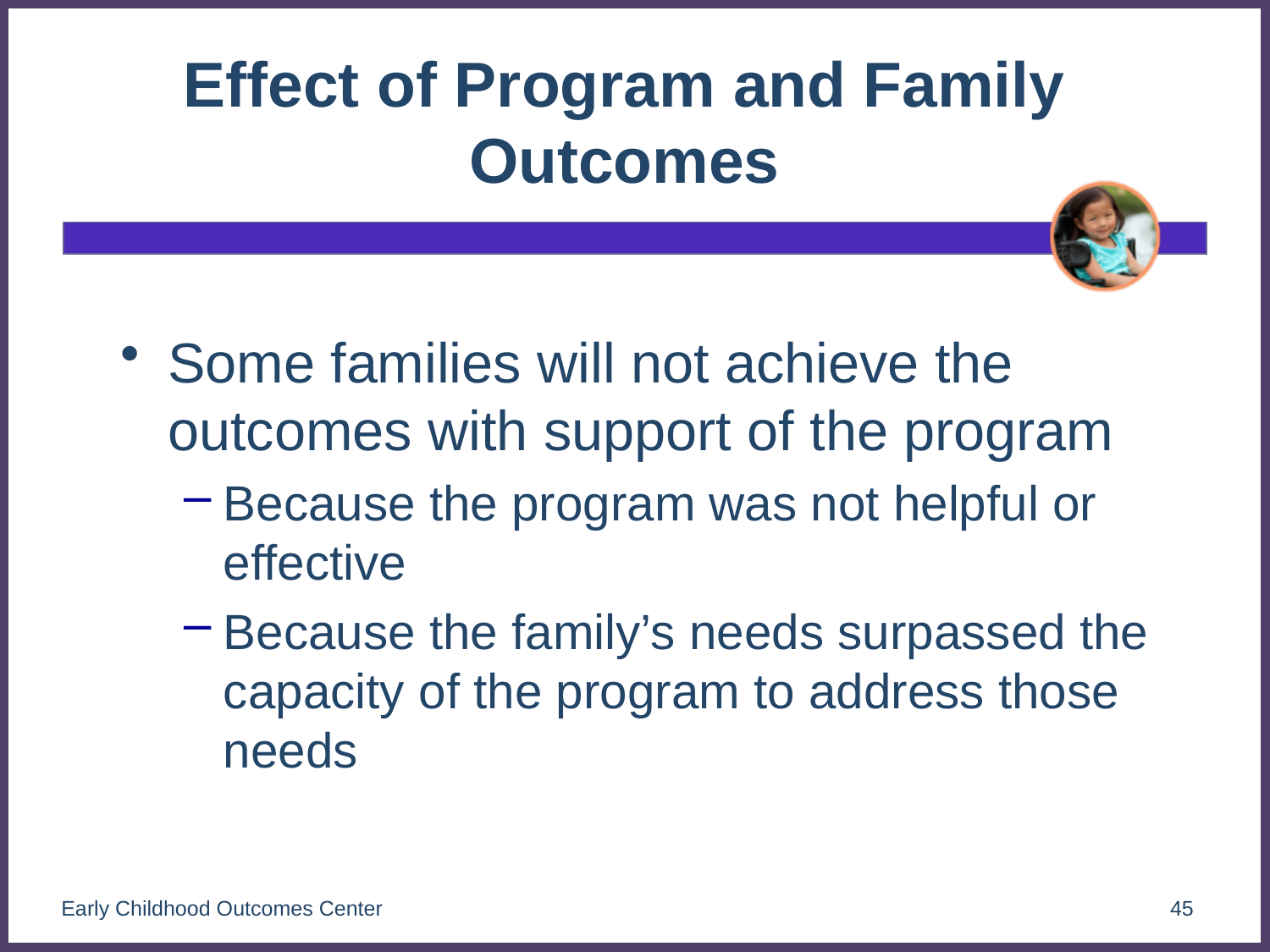

# Effect of Program and Family Outcomes
Some families will not achieve the outcomes with support of the program
Because the program was not helpful or effective
Because the family’s needs surpassed the capacity of the program to address those needs
Early Childhood Outcomes Center
45